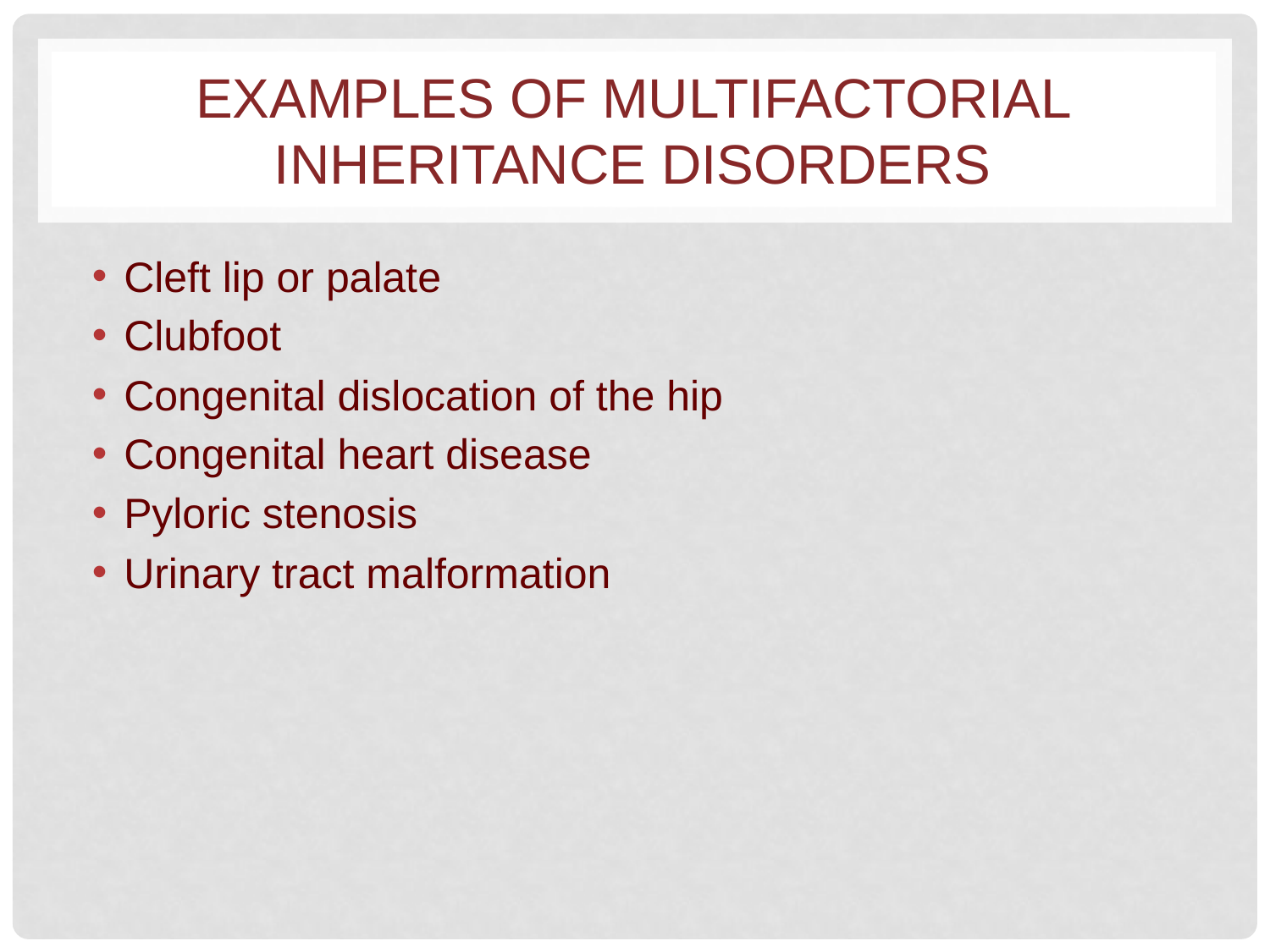

# EXAMPLES OF MULTIFACTORIAL INHERITANCE DISORDERS
Cleft lip or palate
Clubfoot
Congenital dislocation of the hip
Congenital heart disease
Pyloric stenosis
Urinary tract malformation